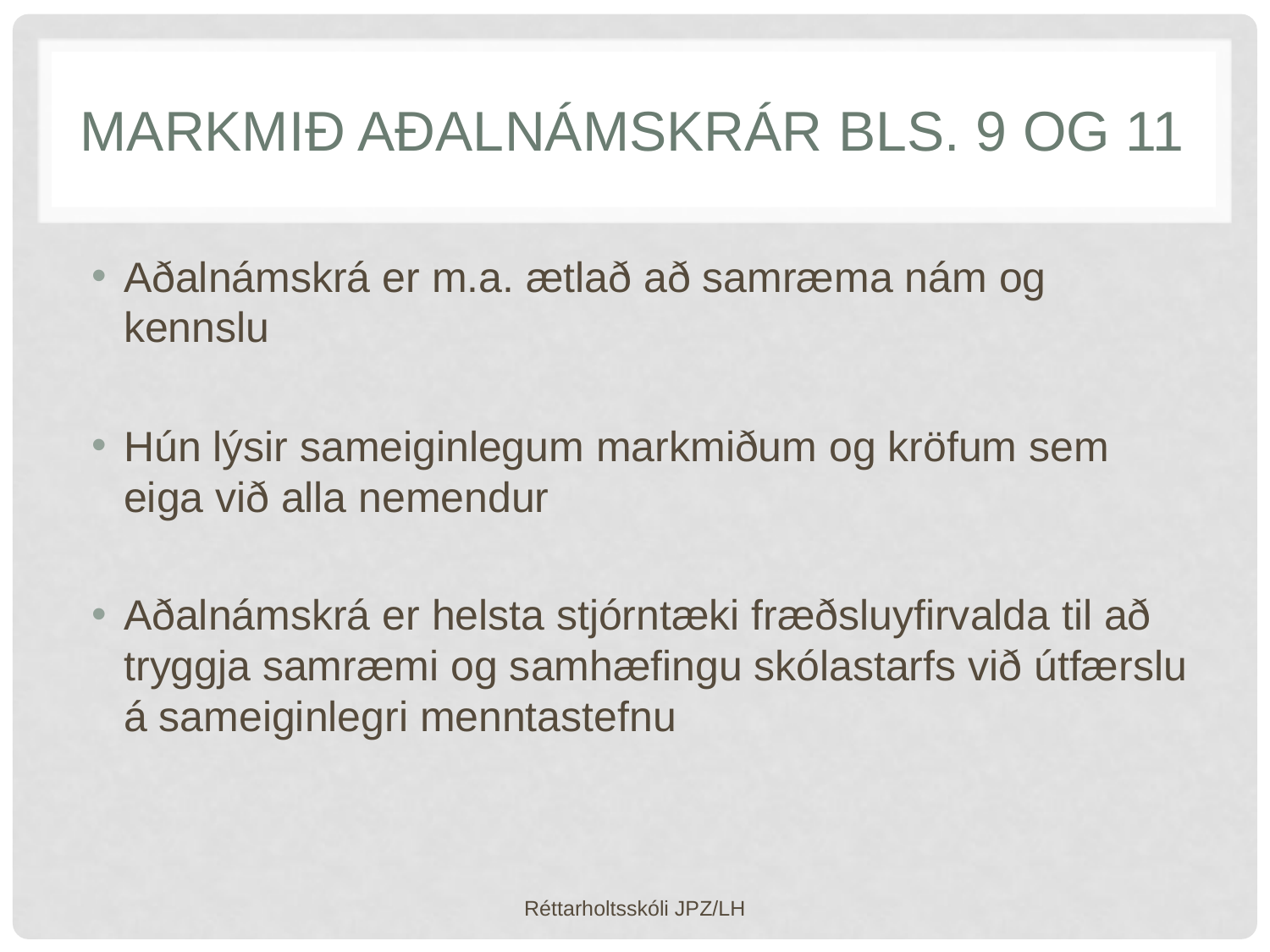

# Markmið aðalnámskrár bls. 9 og 11
Aðalnámskrá er m.a. ætlað að samræma nám og kennslu

Hún lýsir sameiginlegum markmiðum og kröfum sem eiga við alla nemendur

Aðalnámskrá er helsta stjórntæki fræðsluyfirvalda til að tryggja samræmi og samhæfingu skólastarfs við útfærslu á sameiginlegri menntastefnu
Réttarholtsskóli JPZ/LH